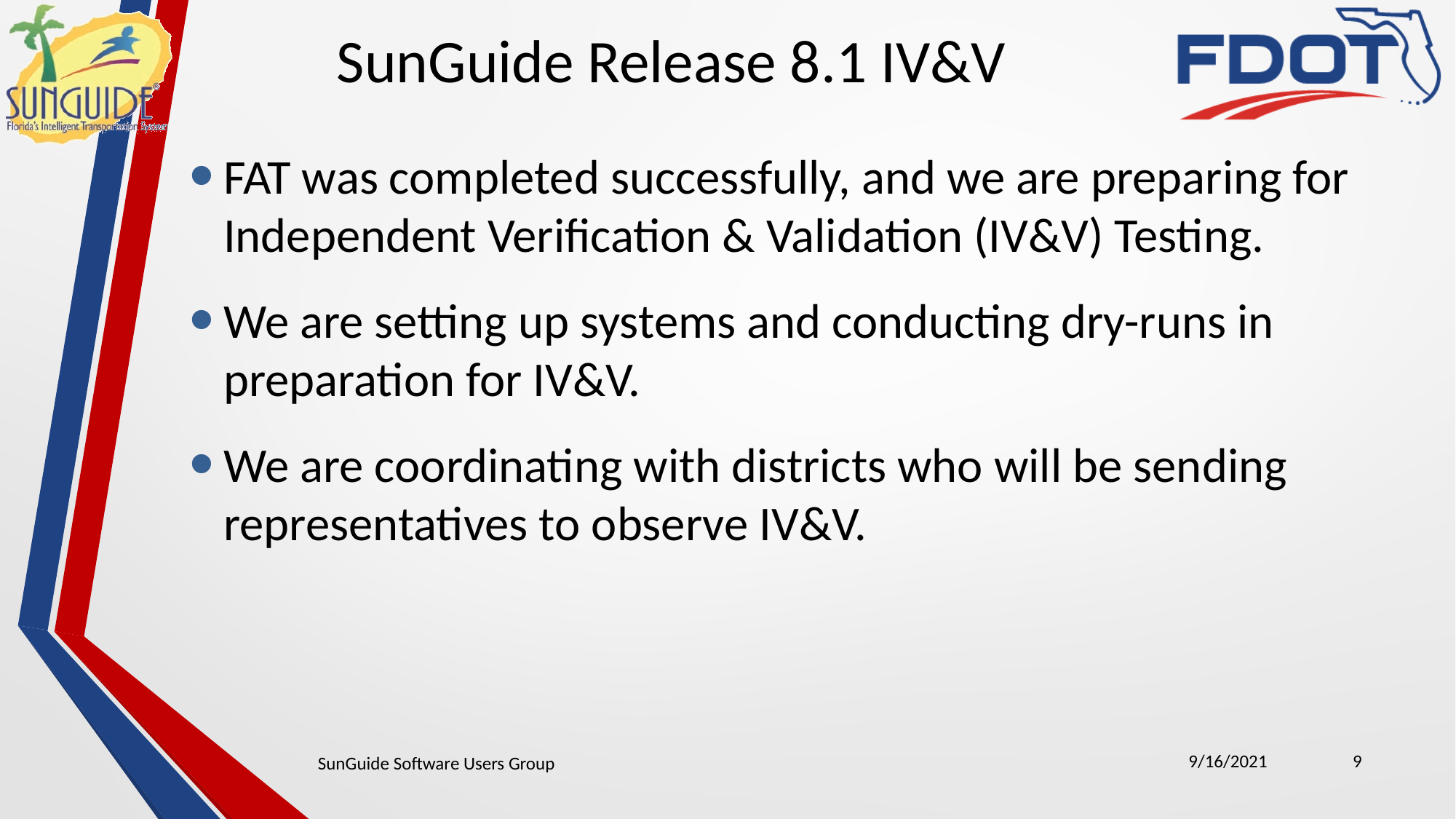

SunGuide Release 8.1 IV&V
FAT was completed successfully, and we are preparing for Independent Verification & Validation (IV&V) Testing.
We are setting up systems and conducting dry-runs in preparation for IV&V.
We are coordinating with districts who will be sending representatives to observe IV&V.
9/16/2021
9
SunGuide Software Users Group